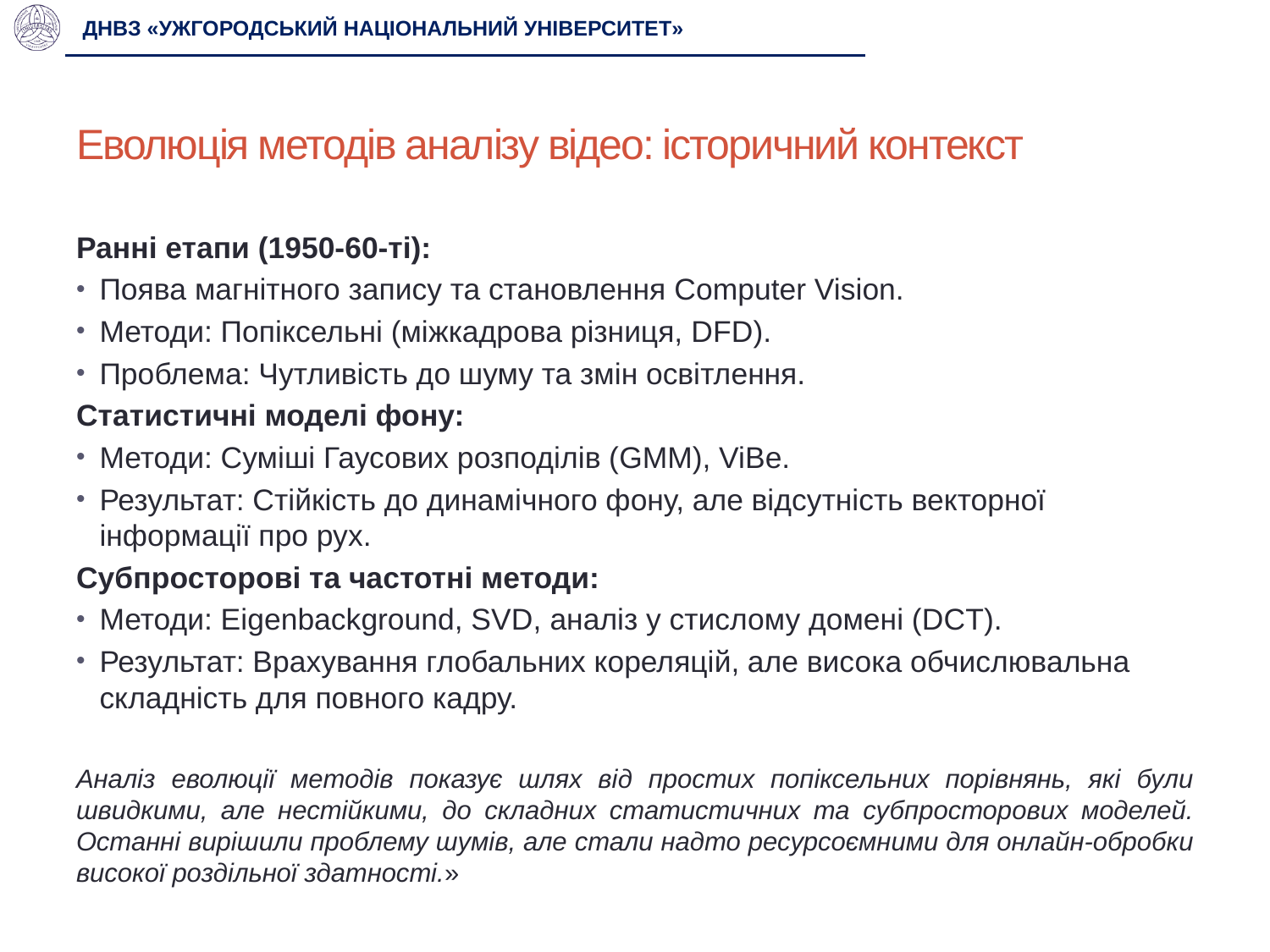

ДНВЗ «УЖГОРОДСЬКИЙ НАЦІОНАЛЬНИЙ УНІВЕРСИТЕТ»
# Еволюція методів аналізу відео: історичний контекст
Ранні етапи (1950-60-ті):
Поява магнітного запису та становлення Computer Vision.
Методи: Попіксельні (міжкадрова різниця, DFD).
Проблема: Чутливість до шуму та змін освітлення.
Статистичні моделі фону:
Методи: Суміші Гаусових розподілів (GMM), ViBe.
Результат: Стійкість до динамічного фону, але відсутність векторної інформації про рух.
Субпросторові та частотні методи:
Методи: Eigenbackground, SVD, аналіз у стислому домені (DCT).
Результат: Врахування глобальних кореляцій, але висока обчислювальна складність для повного кадру.

Аналіз еволюції методів показує шлях від простих попіксельних порівнянь, які були швидкими, але нестійкими, до складних статистичних та субпросторових моделей. Останні вирішили проблему шумів, але стали надто ресурсоємними для онлайн-обробки високої роздільної здатності.»